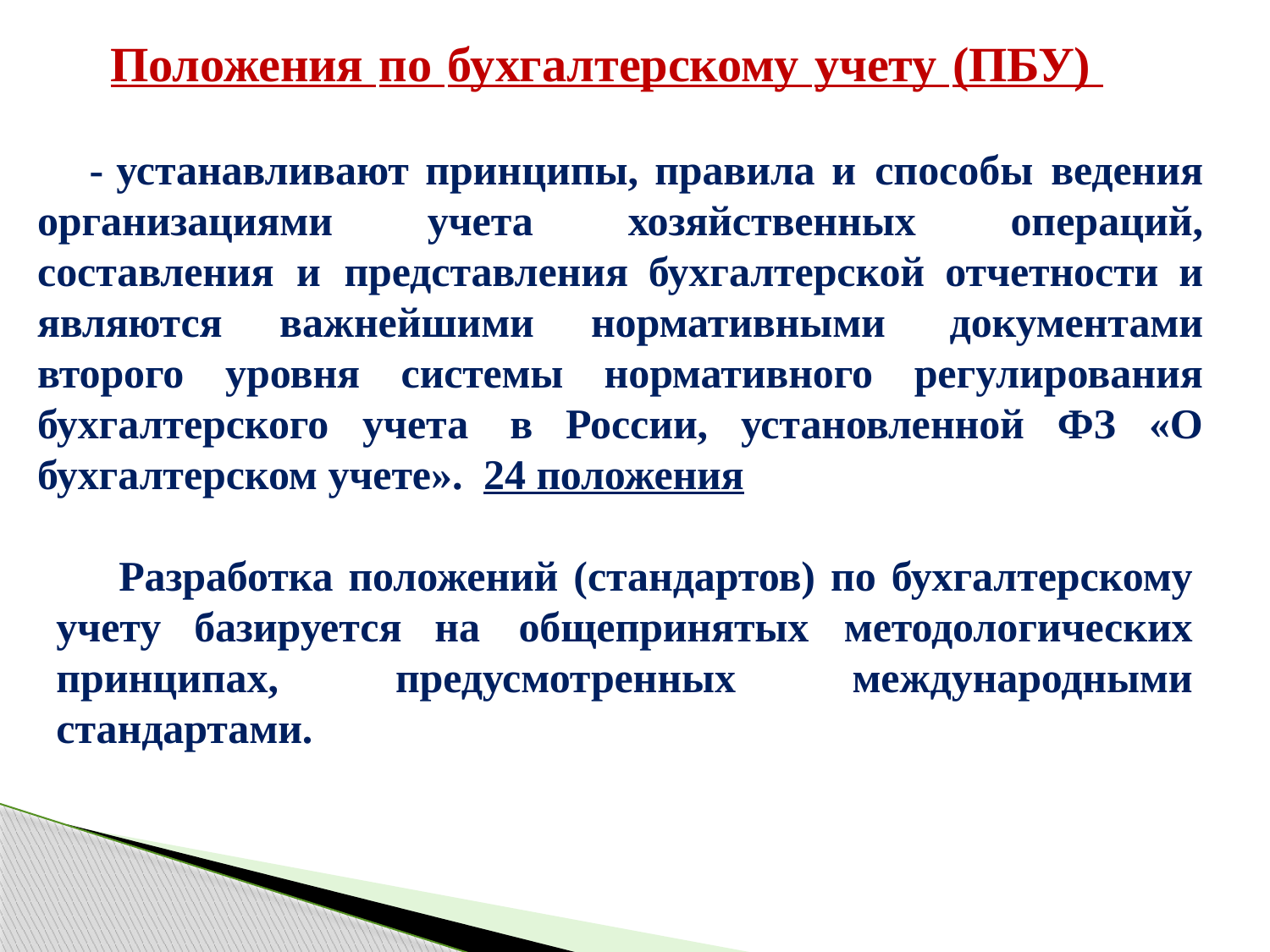

Положения по бухгалтерскому учету (ПБУ)

    - устанавливают принципы, правила и способы ведения организациями учета хозяйственных операций, составления и представления бухгалтерской отчетности и являются важнейшими нормативными документами второго уровня системы нормативного регулирования бухгалтерского учета в России, установленной ФЗ «О бухгалтерском учете».  24 положения

Разработка положений (стандартов) по бухгалтерскому учету базируется на общепринятых методологических принципах, предусмотренных международными стандартами.